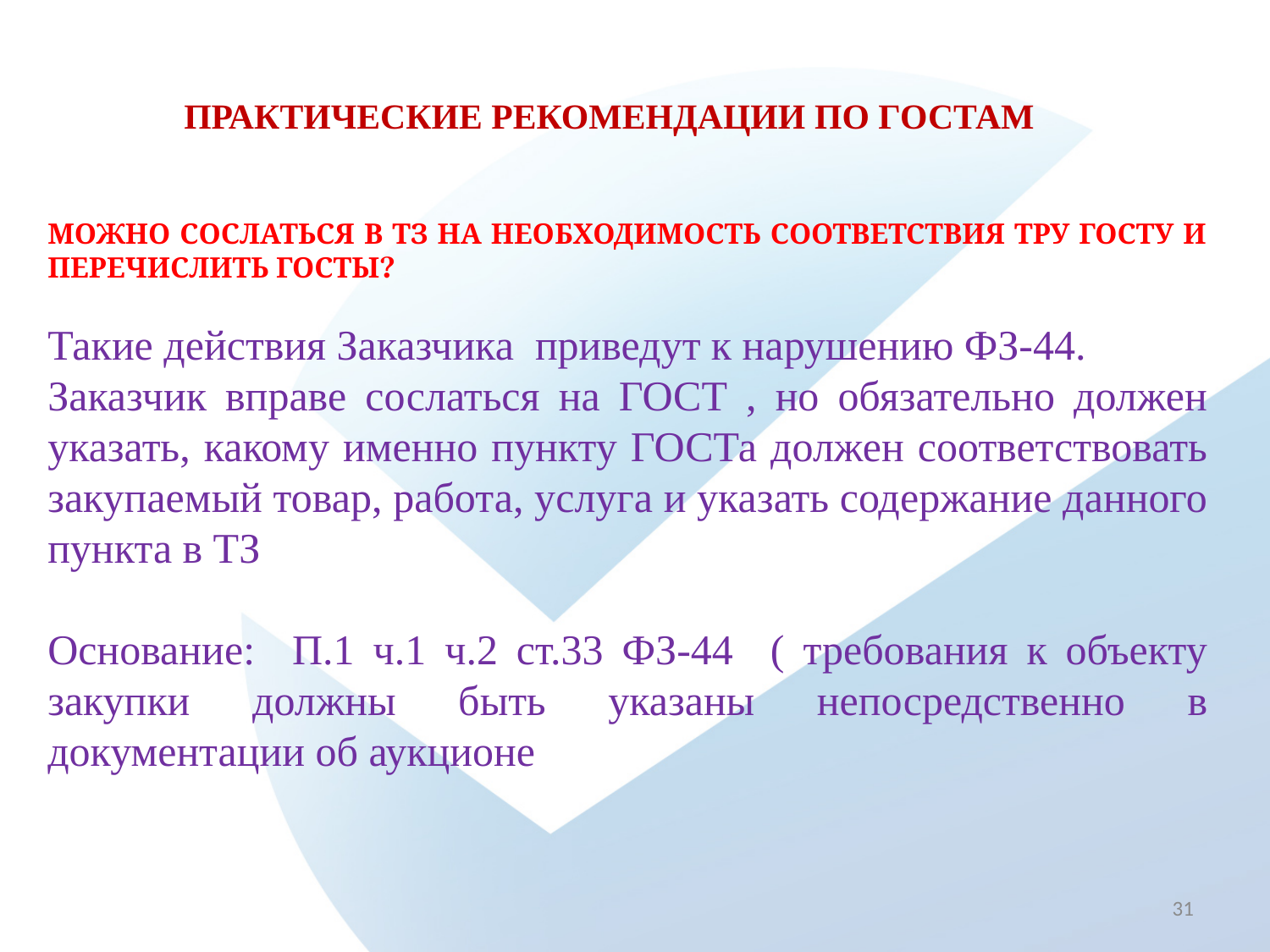

# ПраКТИЧЕСКИЕ РЕКОМЕНДАЦИИ ПО ГОСТАМ

МОЖНО СОСЛАТЬСЯ В ТЗ НА НЕОБХОДИМОСТЬ СООТВЕТСТВИЯ ТРУ ГОСТУ И ПЕРЕЧИСЛИТЬ ГОСТЫ?

Такие действия Заказчика  приведут к нарушению ФЗ-44.
Заказчик вправе сослаться на ГОСТ , но обязательно должен указать, какому именно пункту ГОСТа должен соответствовать закупаемый товар, работа, услуга и указать содержание данного пункта в ТЗ

Основание:  П.1 ч.1 ч.2 ст.33 ФЗ-44  ( требования к объекту закупки должны быть указаны непосредственно в документации об аукционе

31